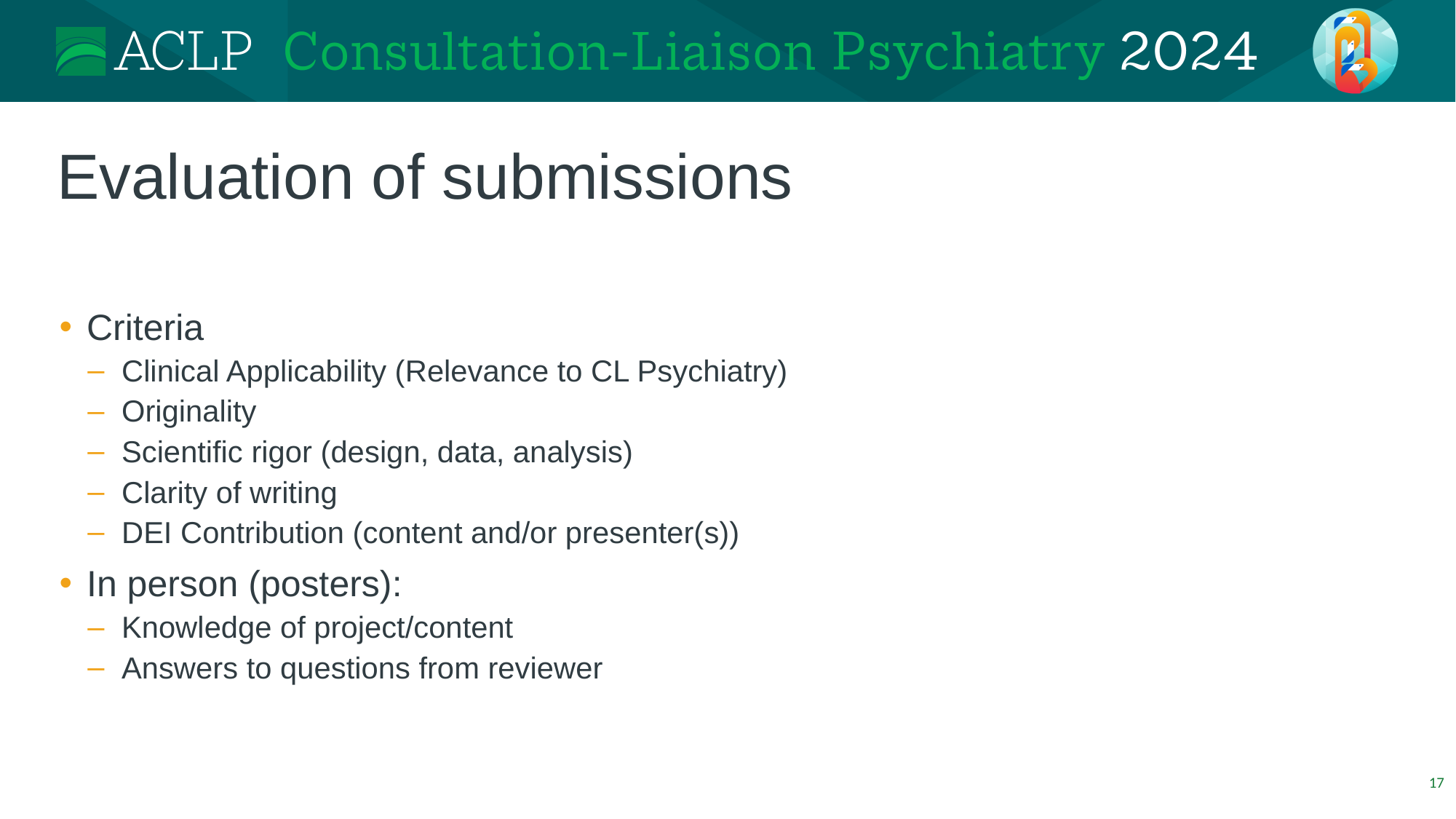

# Evaluation of submissions
Criteria
Clinical Applicability (Relevance to CL Psychiatry)
Originality
Scientific rigor (design, data, analysis)
Clarity of writing
DEI Contribution (content and/or presenter(s))
In person (posters):
Knowledge of project/content
Answers to questions from reviewer

17